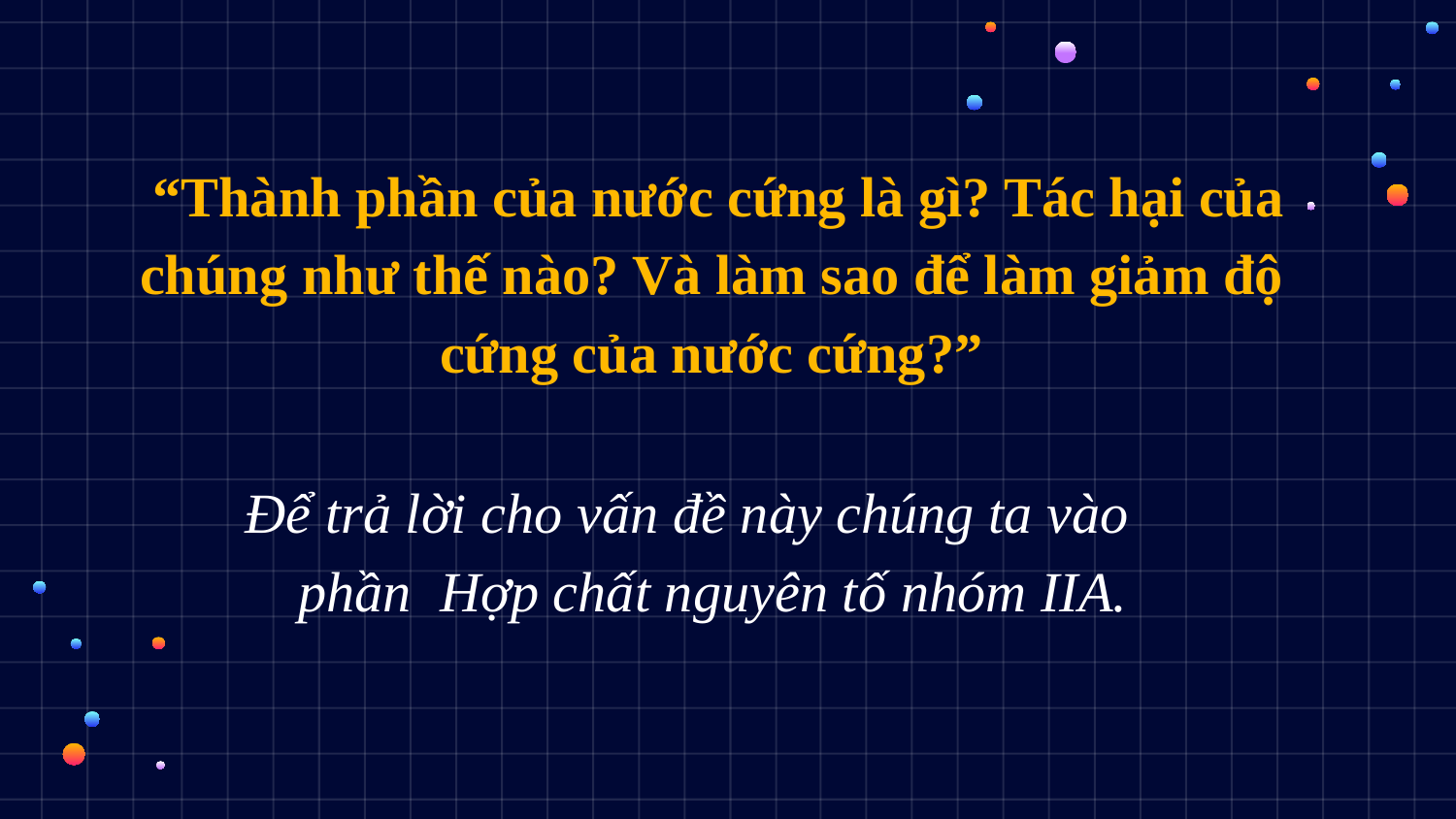

“Thành phần của nước cứng là gì? Tác hại của chúng như thế nào? Và làm sao để làm giảm độ cứng của nước cứng?”
Để trả lời cho vấn đề này chúng ta vào phần  Hợp chất nguyên tố nhóm IIA.